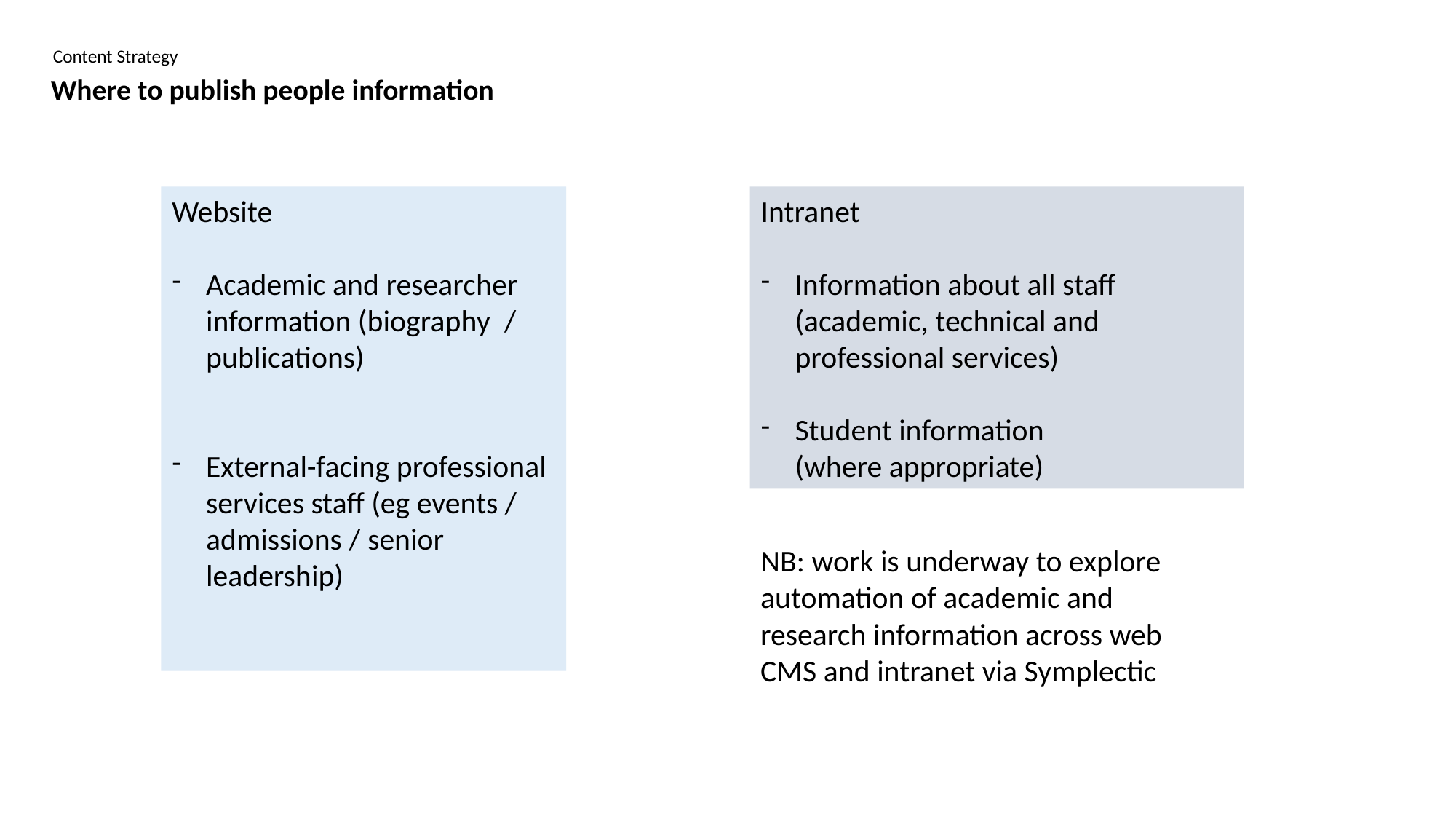

# Where to publish people information
Intranet

Information about all staff (academic, technical and professional services)

Student information
(where appropriate)
Website

Academic and researcher information (biography  / publications)

External-facing professional services staff (eg events / admissions / senior leadership)

NB: work is underway to explore automation of academic and research information across web CMS and intranet via Symplectic